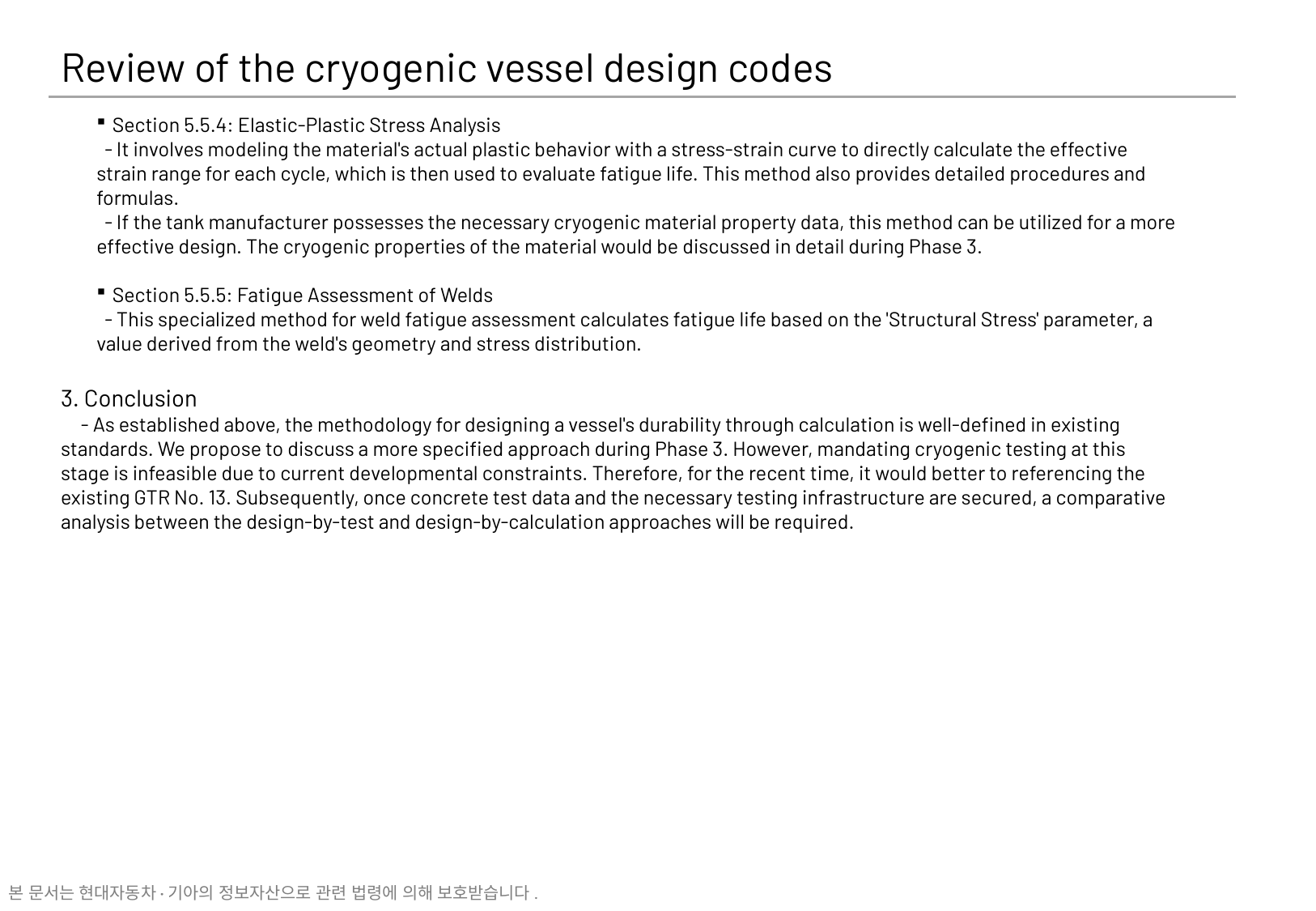

Review of the cryogenic vessel design codes
 Section 5.5.4: Elastic-Plastic Stress Analysis
  - It involves modeling the material's actual plastic behavior with a stress-strain curve to directly calculate the effective strain range for each cycle, which is then used to evaluate fatigue life. This method also provides detailed procedures and formulas.
  - If the tank manufacturer possesses the necessary cryogenic material property data, this method can be utilized for a more effective design. The cryogenic properties of the material would be discussed in detail during Phase 3.

 Section 5.5.5: Fatigue Assessment of Welds
  - This specialized method for weld fatigue assessment calculates fatigue life based on the 'Structural Stress' parameter, a value derived from the weld's geometry and stress distribution.

3. Conclusion
     - As established above, the methodology for designing a vessel's durability through calculation is well-defined in existing standards. We propose to discuss a more specified approach during Phase 3. However, mandating cryogenic testing at this stage is infeasible due to current developmental constraints. Therefore, for the recent time, it would better to referencing the existing GTR No. 13. Subsequently, once concrete test data and the necessary testing infrastructure are secured, a comparative analysis between the design-by-test and design-by-calculation approaches will be required.